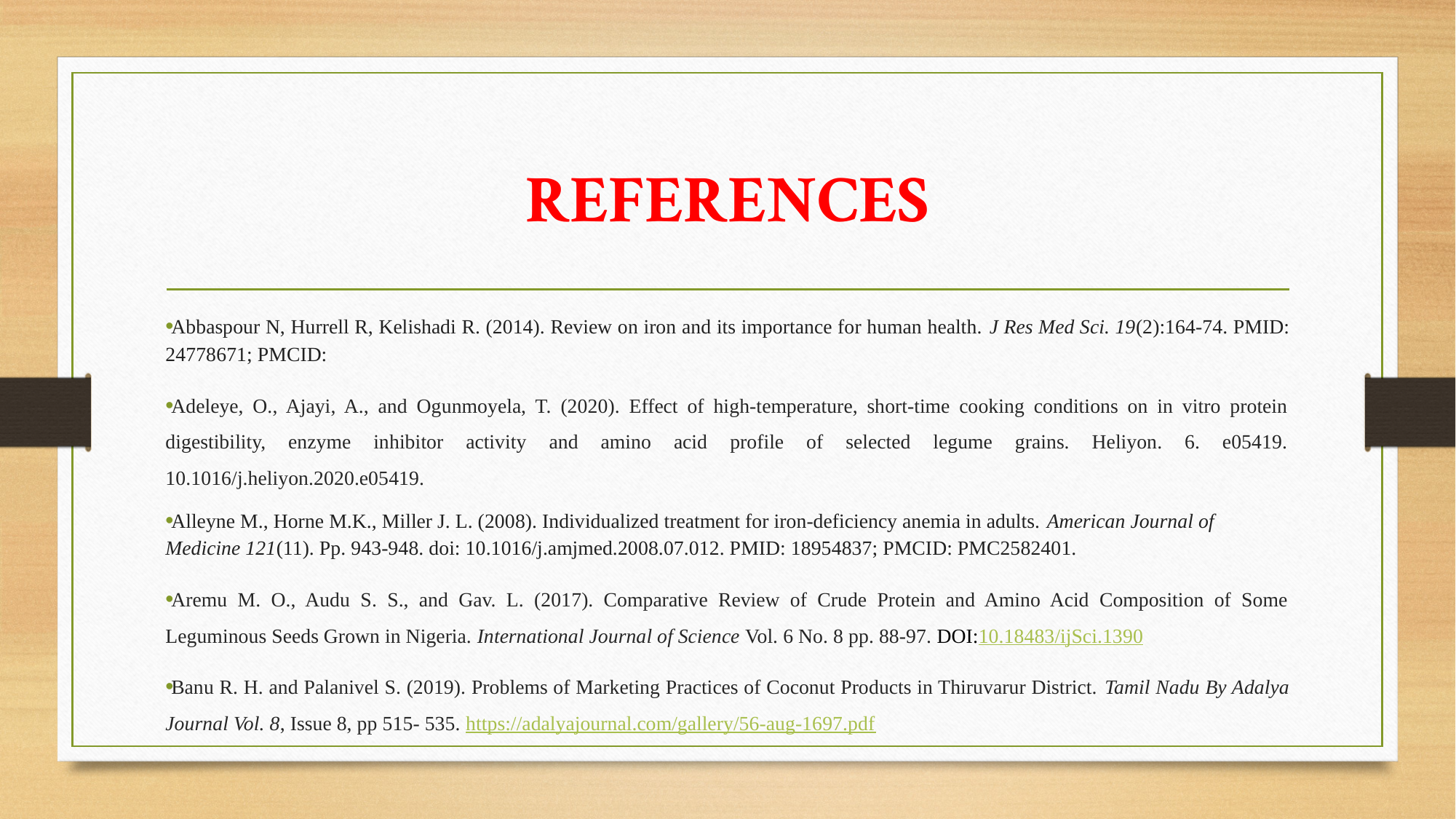

# REFERENCES
Abbaspour N, Hurrell R, Kelishadi R. (2014). Review on iron and its importance for human health. J Res Med Sci. 19(2):164-74. PMID: 24778671; PMCID:
Adeleye, O., Ajayi, A., and Ogunmoyela, T. (2020). Effect of high-temperature, short-time cooking conditions on in vitro protein digestibility, enzyme inhibitor activity and amino acid profile of selected legume grains. Heliyon. 6. e05419. 10.1016/j.heliyon.2020.e05419.
Alleyne M., Horne M.K., Miller J. L. (2008). Individualized treatment for iron-deficiency anemia in adults. American Journal of Medicine 121(11). Pp. 943-948. doi: 10.1016/j.amjmed.2008.07.012. PMID: 18954837; PMCID: PMC2582401.
Aremu M. O., Audu S. S., and Gav. L. (2017). Comparative Review of Crude Protein and Amino Acid Composition of Some Leguminous Seeds Grown in Nigeria. International Journal of Science Vol. 6 No. 8 pp. 88-97. DOI:10.18483/ijSci.1390
Banu R. H. and Palanivel S. (2019). Problems of Marketing Practices of Coconut Products in Thiruvarur District. Tamil Nadu By Adalya Journal Vol. 8, Issue 8, pp 515- 535. https://adalyajournal.com/gallery/56-aug-1697.pdf